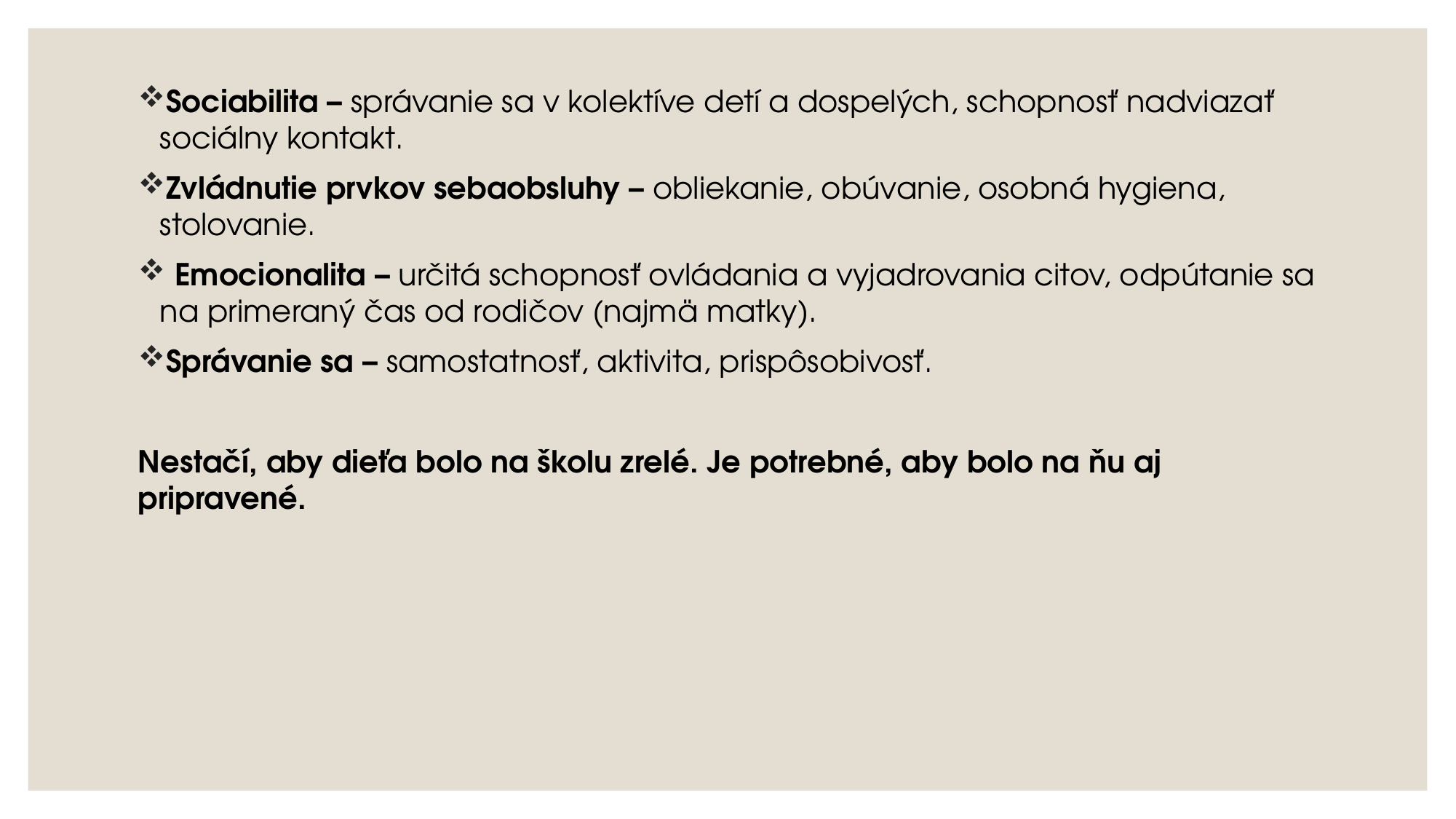

#
Sociabilita – správanie sa v kolektíve detí a dospelých, schopnosť nadviazať sociálny kontakt.
Zvládnutie prvkov sebaobsluhy – obliekanie, obúvanie, osobná hygiena, stolovanie.
 Emocionalita – určitá schopnosť ovládania a vyjadrovania citov, odpútanie sa na primeraný čas od rodičov (najmä matky).
Správanie sa – samostatnosť, aktivita, prispôsobivosť.

Nestačí, aby dieťa bolo na školu zrelé. Je potrebné, aby bolo na ňu aj pripravené.